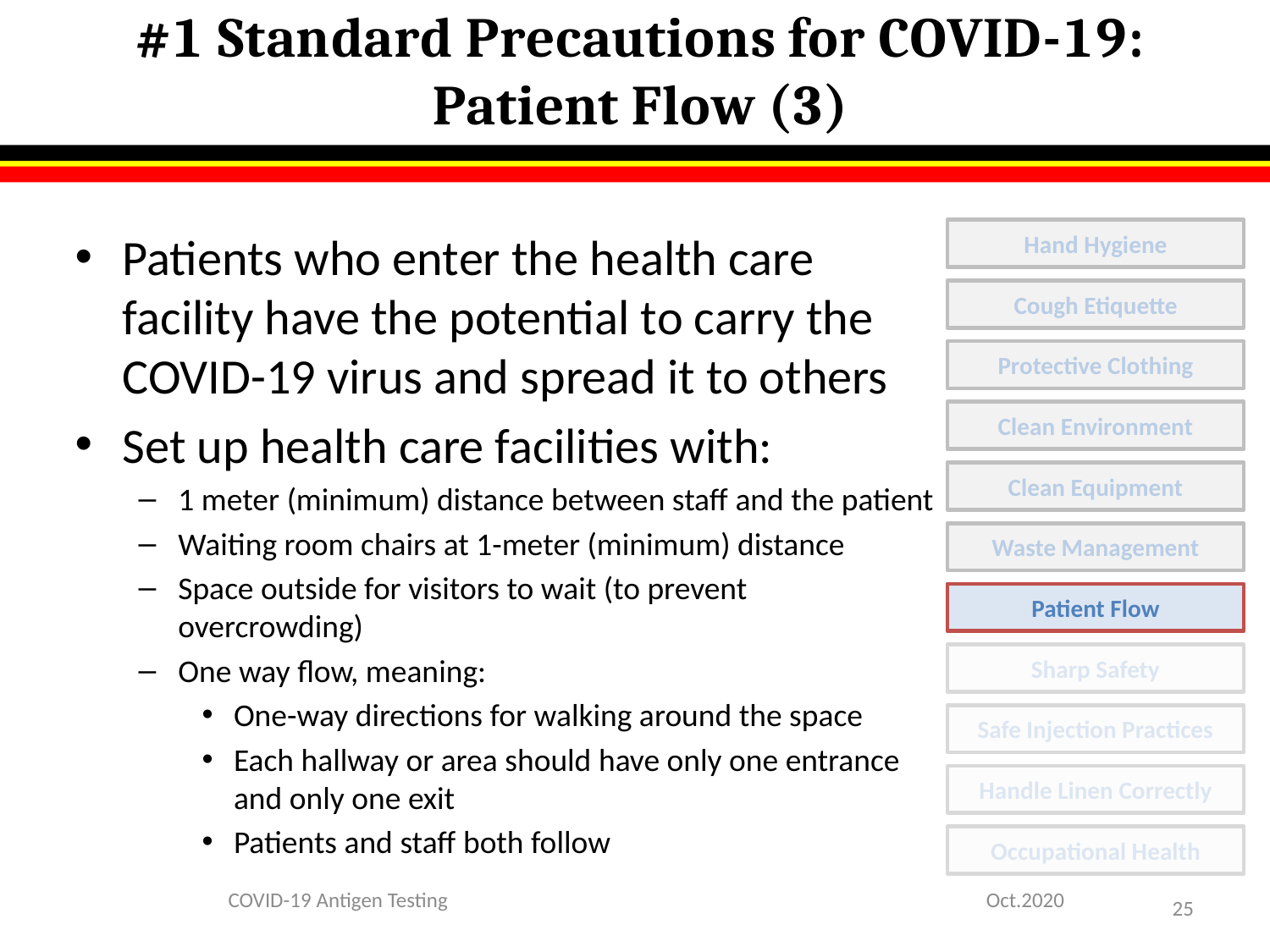

# #1 Standard Precautions for COVID-19: Patient Flow (3)
Patients who enter the health care facility have the potential to carry the COVID-19 virus and spread it to others
Set up health care facilities with:
1 meter (minimum) distance between staff and the patient
Waiting room chairs at 1-meter (minimum) distance
Space outside for visitors to wait (to prevent overcrowding)
One way flow, meaning:
One-way directions for walking around the space
Each hallway or area should have only one entrance and only one exit
Patients and staff both follow
Hand Hygiene
Cough Etiquette
Protective Clothing
Clean Environment
Clean Equipment
Waste Management
Patient Flow
Sharp Safety
Safe Injection Practices
Handle Linen Correctly
Occupational Health
COVID-19 Antigen Testing
Oct.2020
25